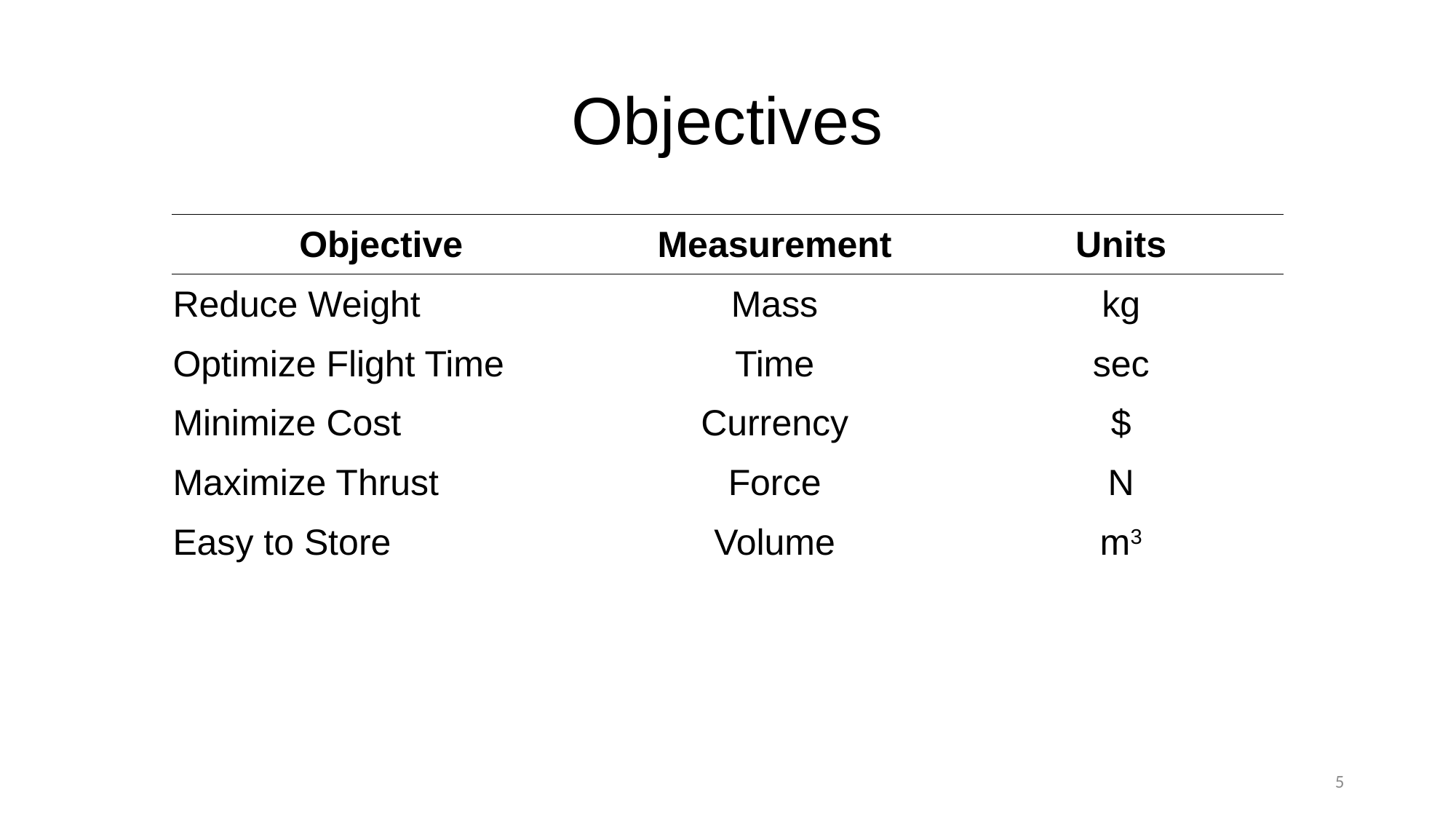

# Objectives
| Objective | Measurement | Units |
| --- | --- | --- |
| Reduce Weight | Mass | kg |
| Optimize Flight Time | Time | sec |
| Minimize Cost | Currency | $ |
| Maximize Thrust | Force | N |
| Easy to Store | Volume | m3 |
5